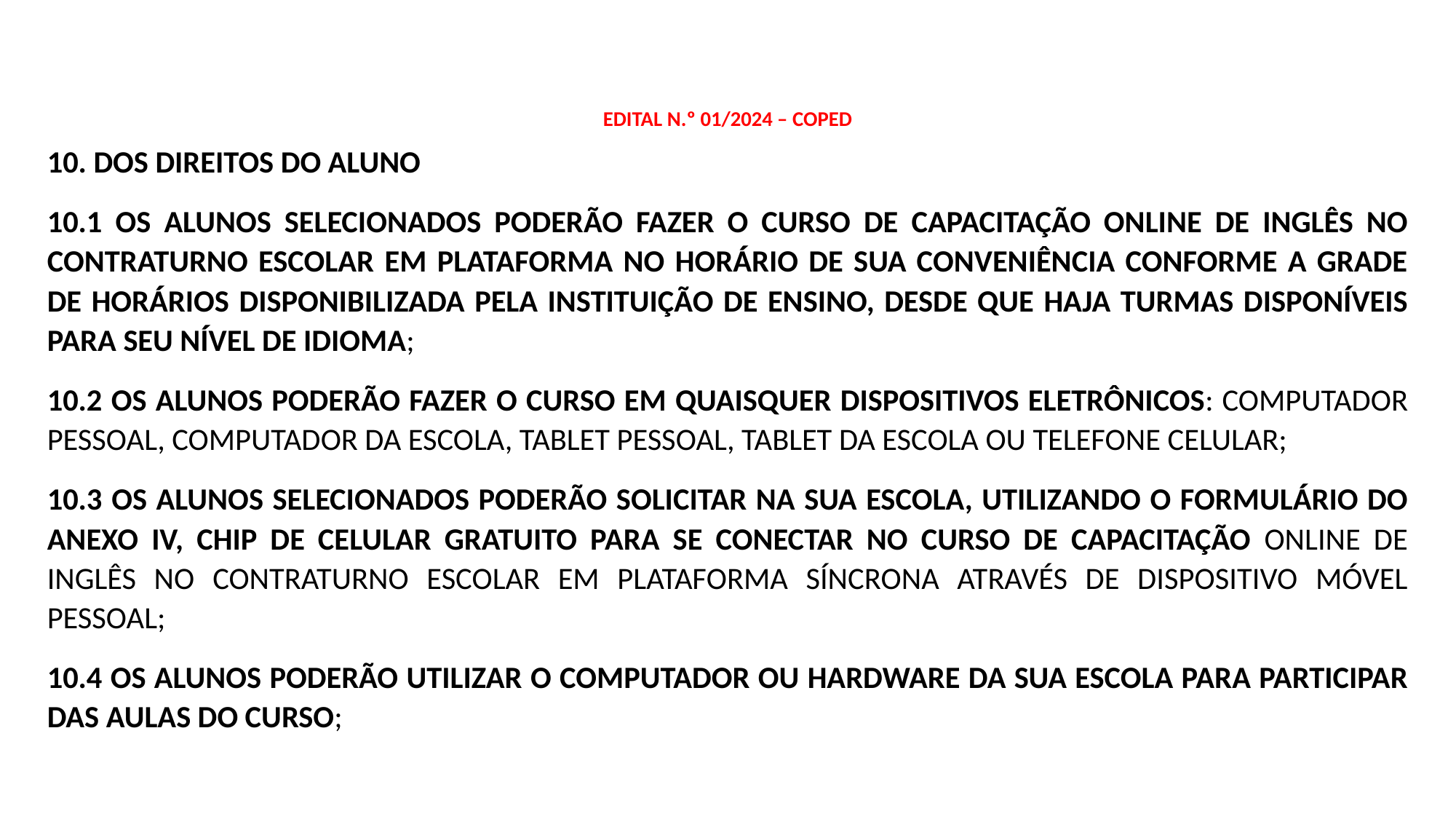

# EDITAL N.º 01/2024 – COPED
10. DOS DIREITOS DO ALUNO
10.1 OS ALUNOS SELECIONADOS PODERÃO FAZER O CURSO DE CAPACITAÇÃO ONLINE DE INGLÊS NO CONTRATURNO ESCOLAR EM PLATAFORMA NO HORÁRIO DE SUA CONVENIÊNCIA CONFORME A GRADE DE HORÁRIOS DISPONIBILIZADA PELA INSTITUIÇÃO DE ENSINO, DESDE QUE HAJA TURMAS DISPONÍVEIS PARA SEU NÍVEL DE IDIOMA;
10.2 OS ALUNOS PODERÃO FAZER O CURSO EM QUAISQUER DISPOSITIVOS ELETRÔNICOS: COMPUTADOR PESSOAL, COMPUTADOR DA ESCOLA, TABLET PESSOAL, TABLET DA ESCOLA OU TELEFONE CELULAR;
10.3 OS ALUNOS SELECIONADOS PODERÃO SOLICITAR NA SUA ESCOLA, UTILIZANDO O FORMULÁRIO DO ANEXO IV, CHIP DE CELULAR GRATUITO PARA SE CONECTAR NO CURSO DE CAPACITAÇÃO ONLINE DE INGLÊS NO CONTRATURNO ESCOLAR EM PLATAFORMA SÍNCRONA ATRAVÉS DE DISPOSITIVO MÓVEL PESSOAL;
10.4 OS ALUNOS PODERÃO UTILIZAR O COMPUTADOR OU HARDWARE DA SUA ESCOLA PARA PARTICIPAR DAS AULAS DO CURSO;